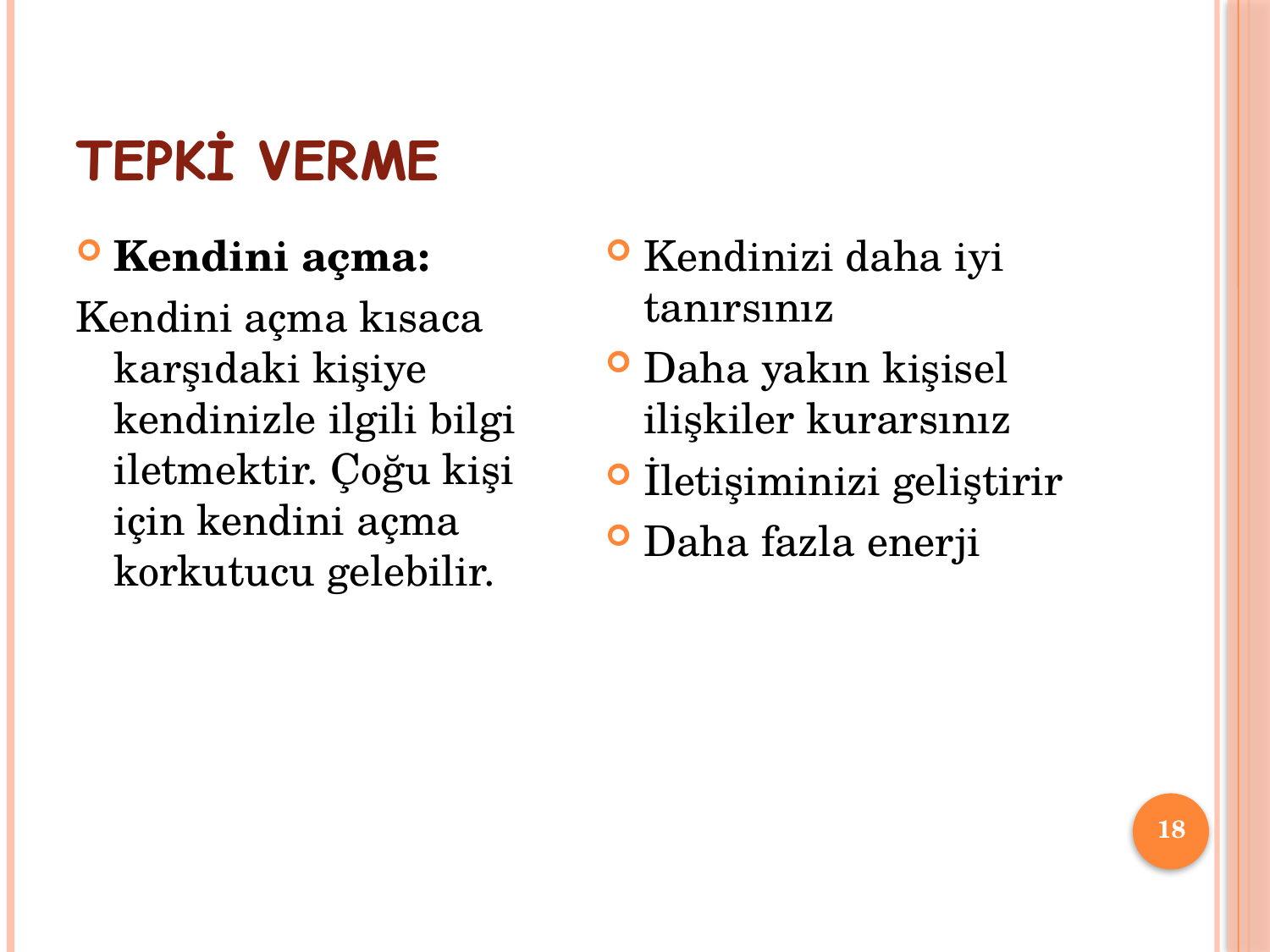

# TEPKİ VERME
Kendini açma:
Kendini açma kısaca karşıdaki kişiye kendinizle ilgili bilgi iletmektir. Çoğu kişi için kendini açma korkutucu gelebilir.
Kendinizi daha iyi tanırsınız
Daha yakın kişisel ilişkiler kurarsınız
İletişiminizi geliştirir
Daha fazla enerji
18